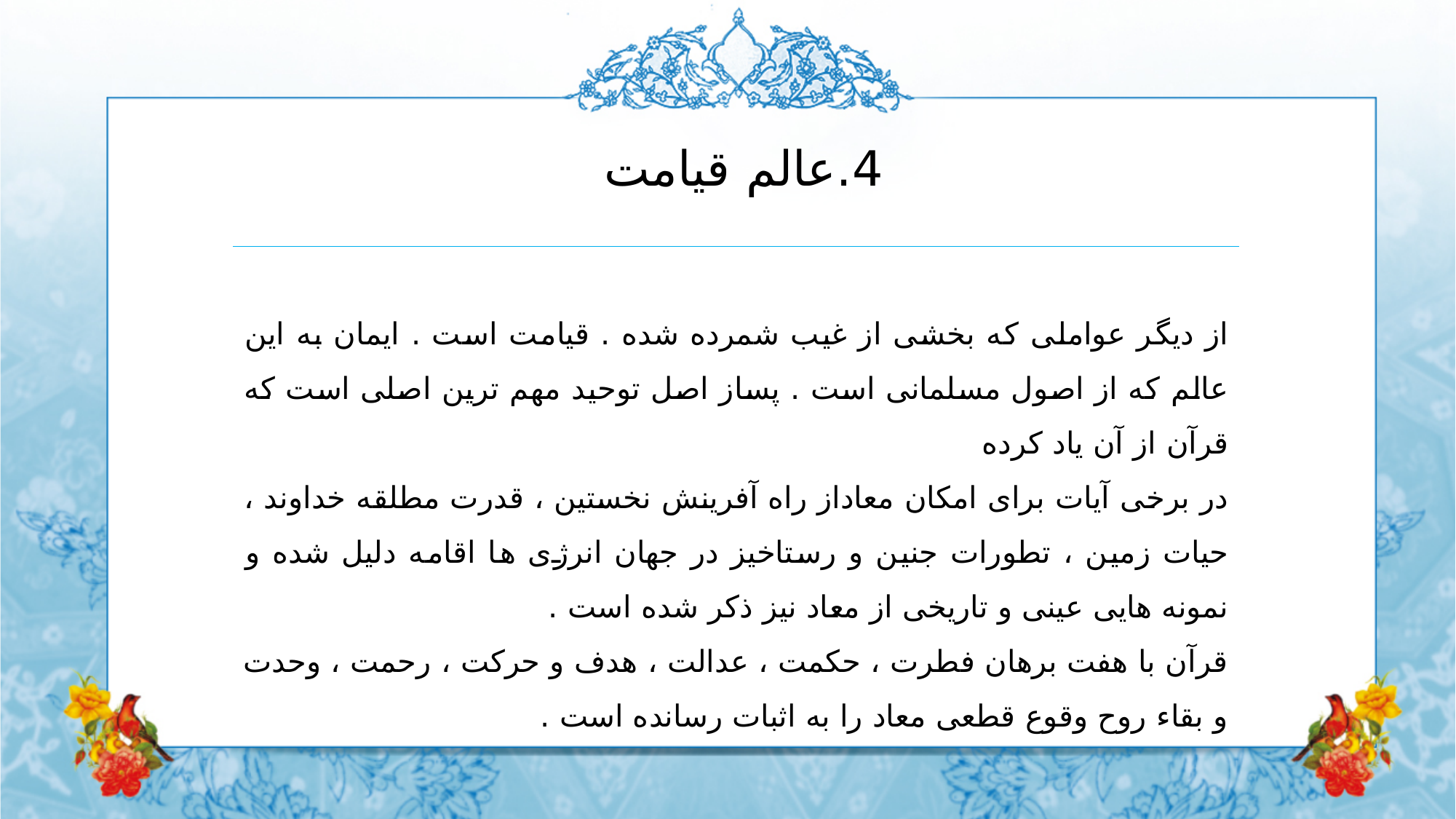

4.عالم قیامت
از دیگر عواملی که بخشی از غیب شمرده شده . قیامت است . ایمان به این عالم که از اصول مسلمانی است . پساز اصل توحید مهم ترین اصلی است که قرآن از آن یاد کرده
در برخی آیات برای امکان معاداز راه آفرینش نخستین ، قدرت مطلقه خداوند ، حیات زمین ، تطورات جنین و رستاخیز در جهان انرژی ها اقامه دلیل شده و نمونه هایی عینی و تاریخی از معاد نیز ذکر شده است .
قرآن با هفت برهان فطرت ، حکمت ، عدالت ، هدف و حرکت ، رحمت ، وحدت و بقاء روح وقوع قطعی معاد را به اثبات رسانده است .